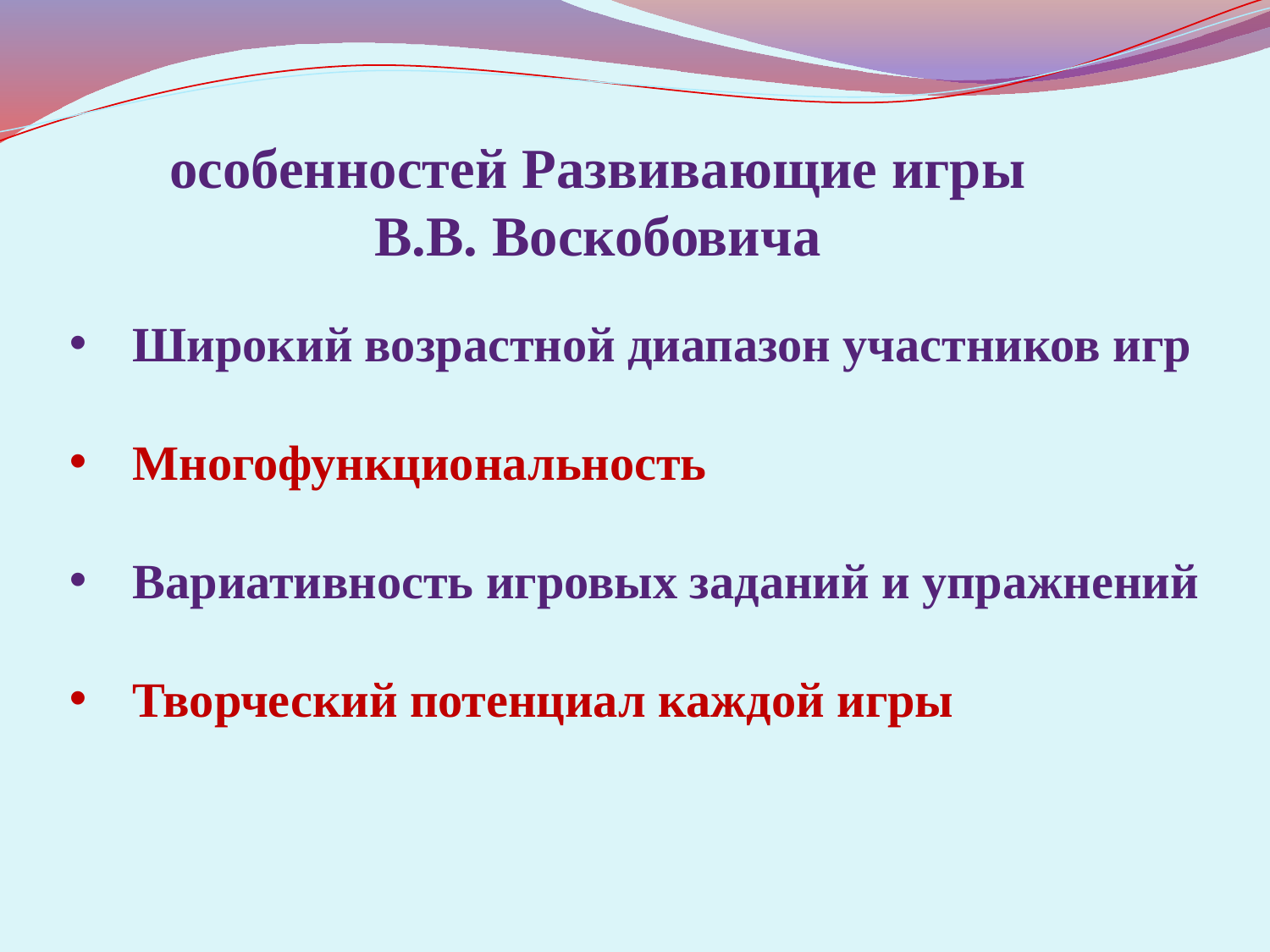

особенностей Развивающие игры
В.В. Воскобовича
Широкий возрастной диапазон участников игр

Многофункциональность

Вариативность игровых заданий и упражнений

Творческий потенциал каждой игры